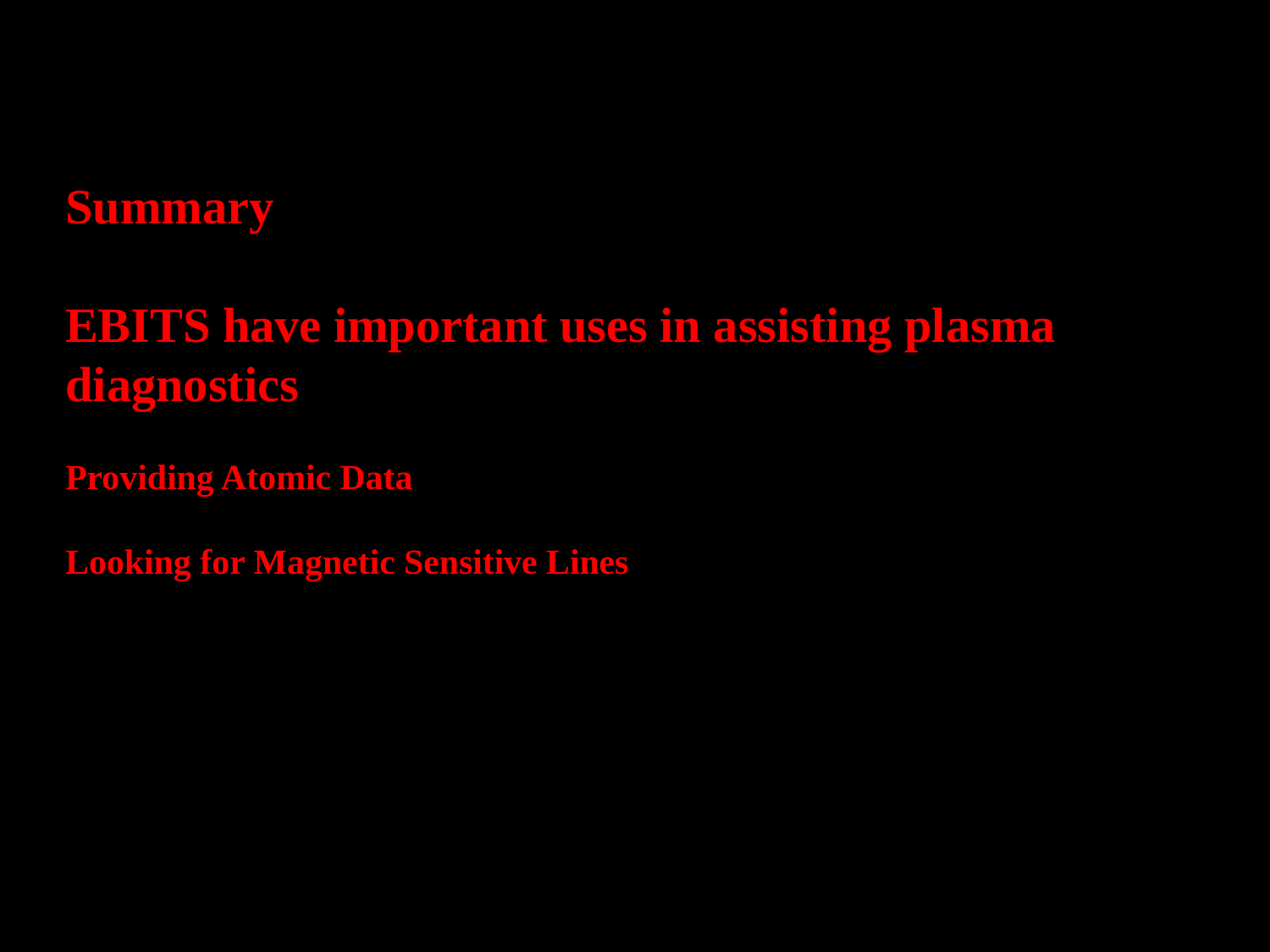

Summary

EBITS have important uses in assisting plasma diagnostics

Providing Atomic Data

Looking for Magnetic Sensitive Lines